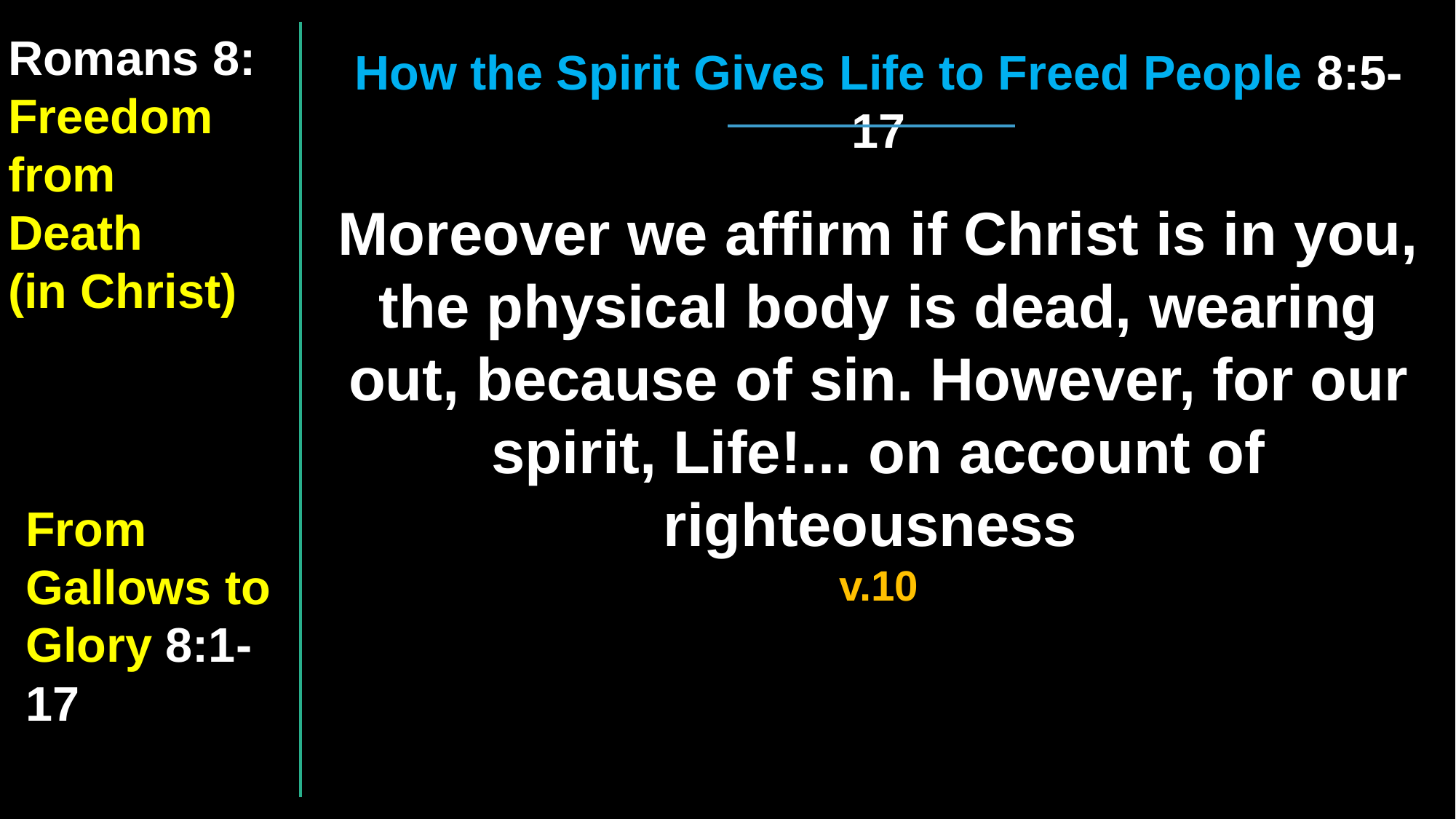

Romans 8:
Freedom from
Death
(in Christ)
How the Spirit Gives Life to Freed People 8:5-17
Moreover we affirm if Christ is in you, the physical body is dead, wearing out, because of sin. However, for our spirit, Life!... on account of righteousness
v.10
From Gallows to Glory 8:1-17